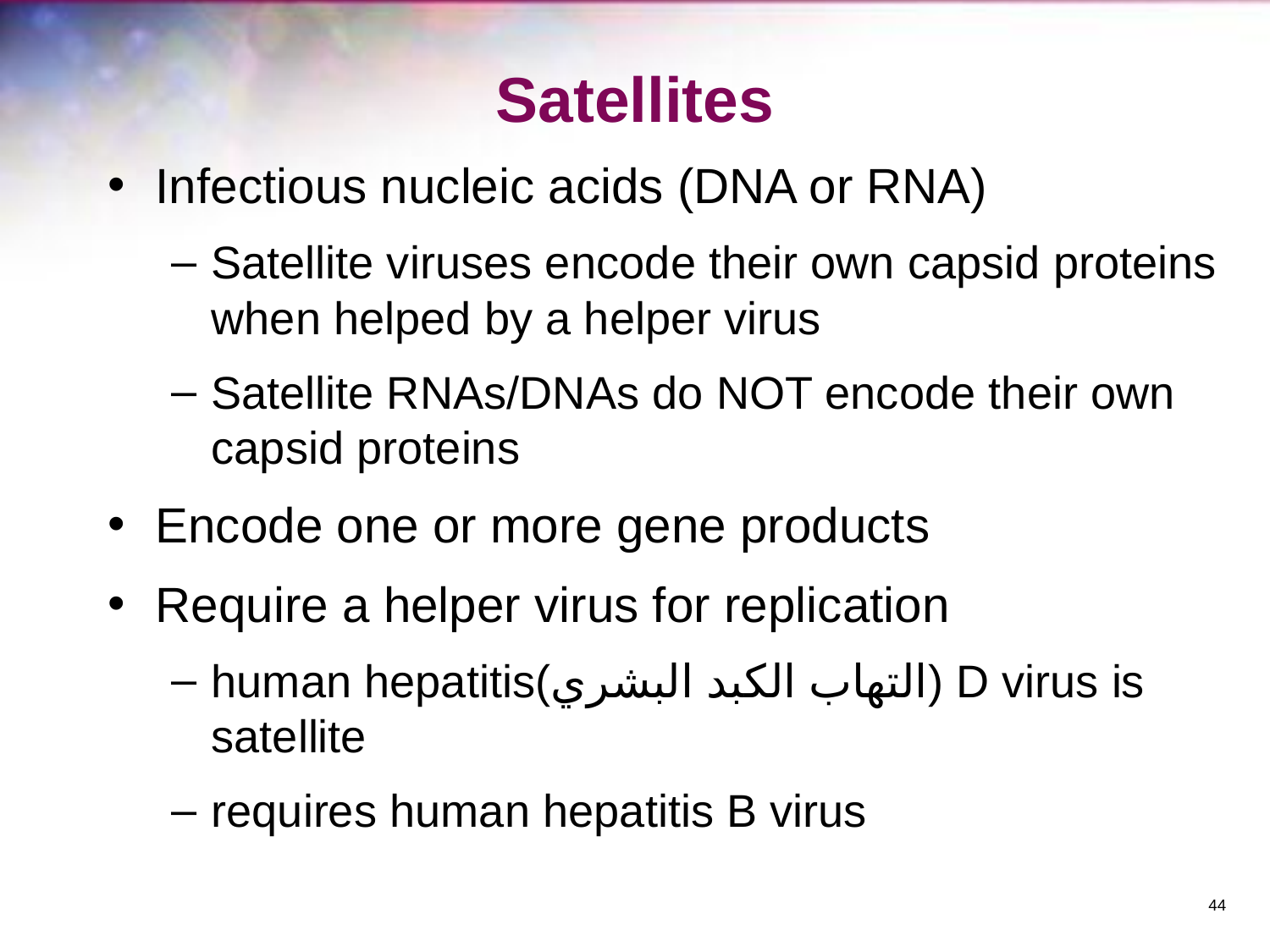

# Satellites
Infectious nucleic acids (DNA or RNA)
Satellite viruses encode their own capsid proteins when helped by a helper virus
Satellite RNAs/DNAs do NOT encode their own capsid proteins
Encode one or more gene products
Require a helper virus for replication
human hepatitis(التهاب الكبد البشري) D virus is satellite
requires human hepatitis B virus
44